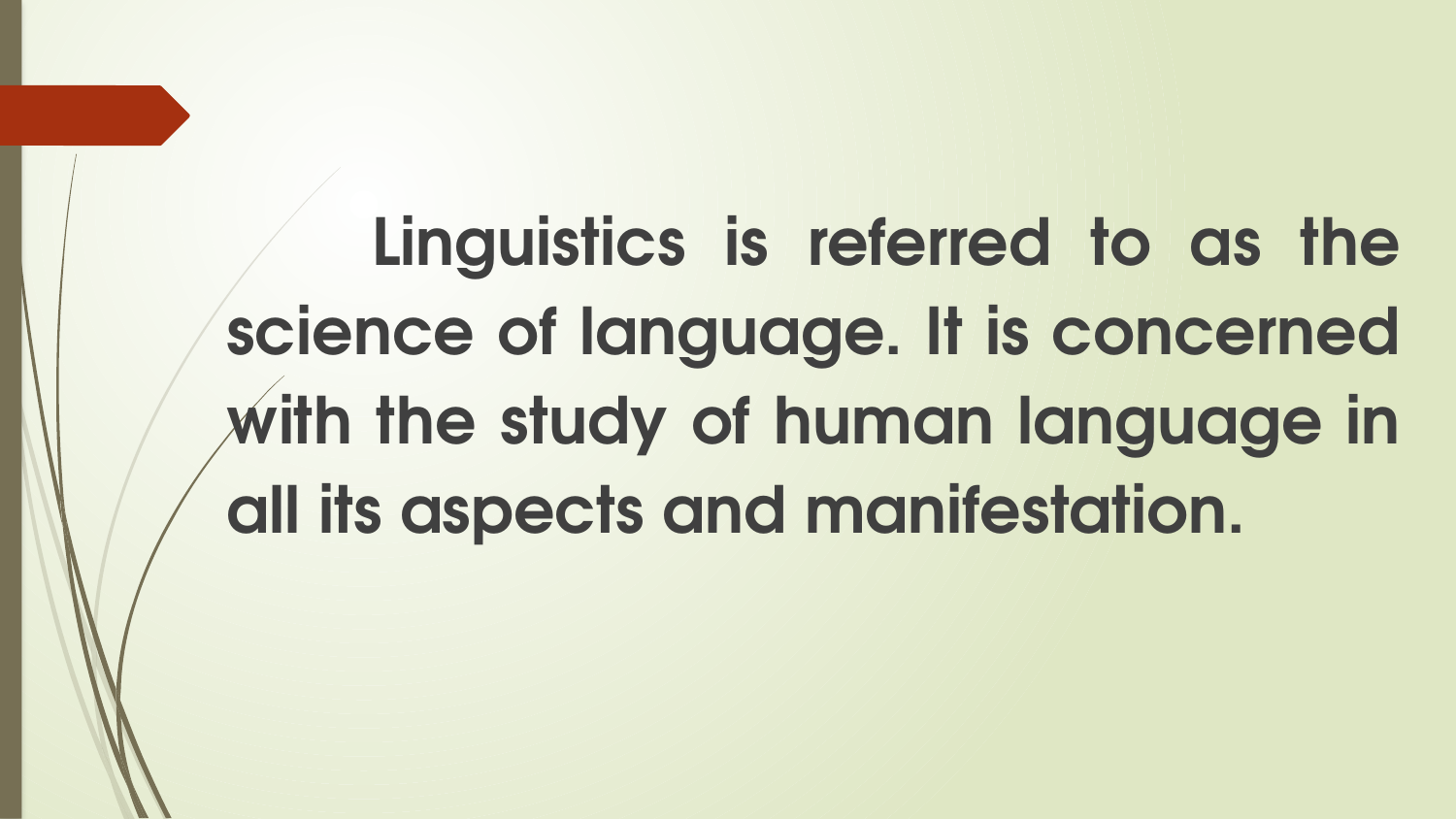

Linguistics is referred to as the science of language. It is concerned with the study of human language in all its aspects and manifestation.